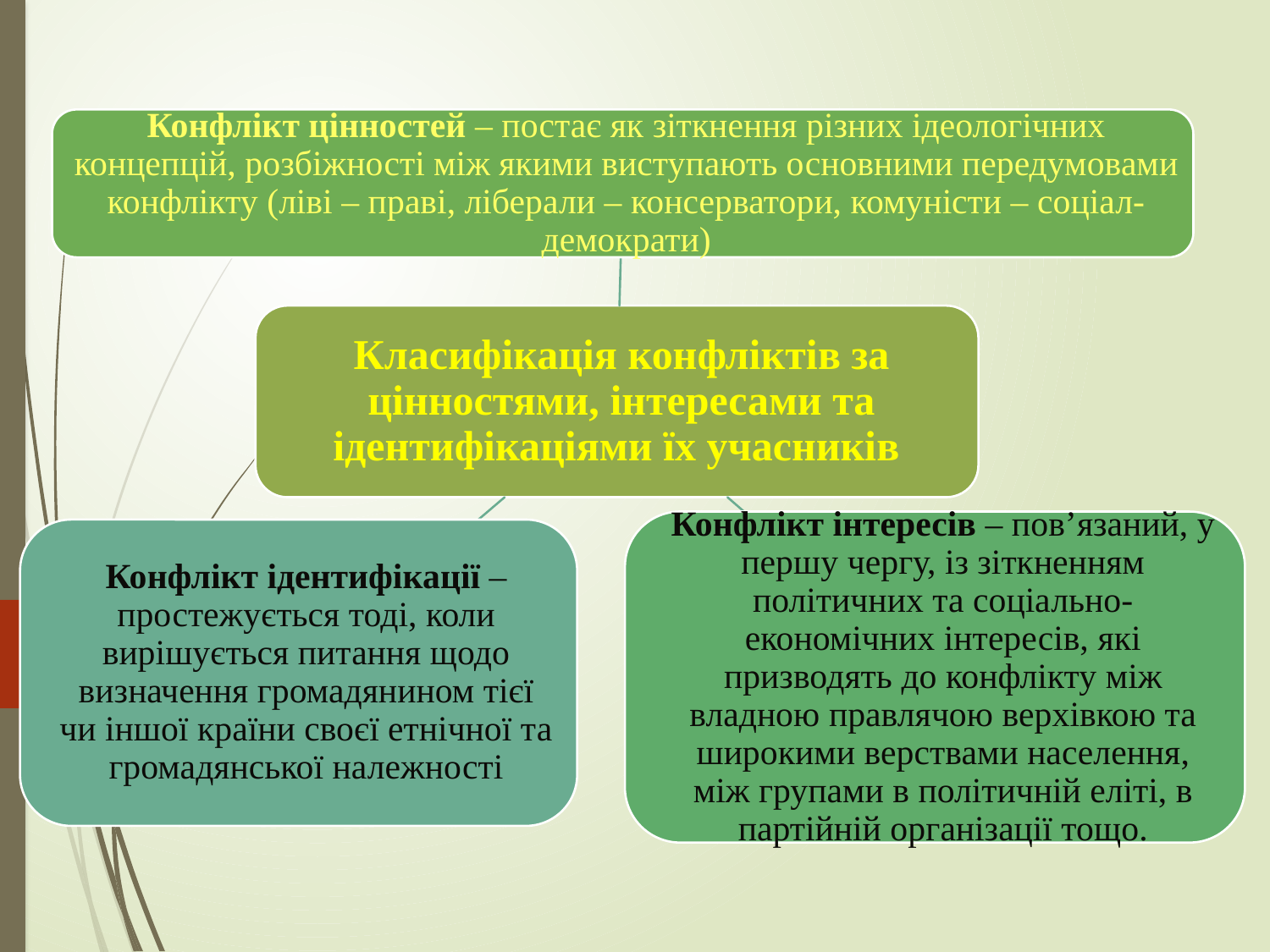

Класифікація конфліктів за цінностями, інтересами та ідентифікаціями їх учасників
Конфлікт цінностей – постає як зіткнення різних ідеологічних концепцій, розбіжності між якими виступають основними передумовами конфлікту (ліві – праві, ліберали – консерватори, комуністи – соціал-демократи)
Конфлікт інтересів – пов’язаний, у першу чергу, із зіткненням політичних та соціально-економічних інтересів, які призводять до конфлікту між владною правлячою верхівкою та широкими верствами населення, між групами в політичній еліті, в партійній організації тощо.
Конфлікт ідентифікації – простежується тоді, коли вирішується питання щодо визначення громадянином тієї чи іншої країни своєї етнічної та громадянської належності